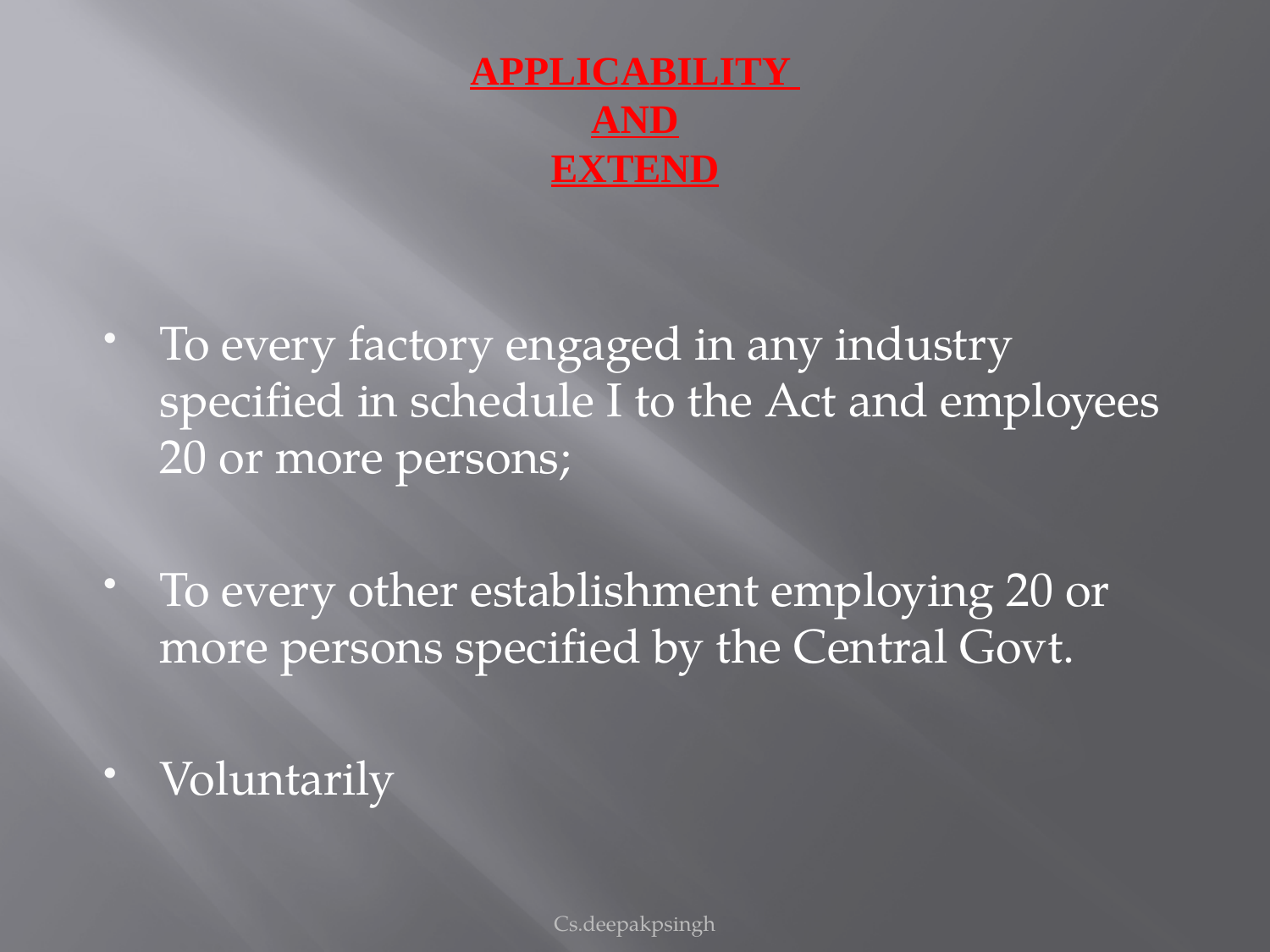

# APPLICABILITY AND EXTEND
To every factory engaged in any industry specified in schedule I to the Act and employees 20 or more persons;

To every other establishment employing 20 or more persons specified by the Central Govt.

Voluntarily

Cs.deepakpsingh